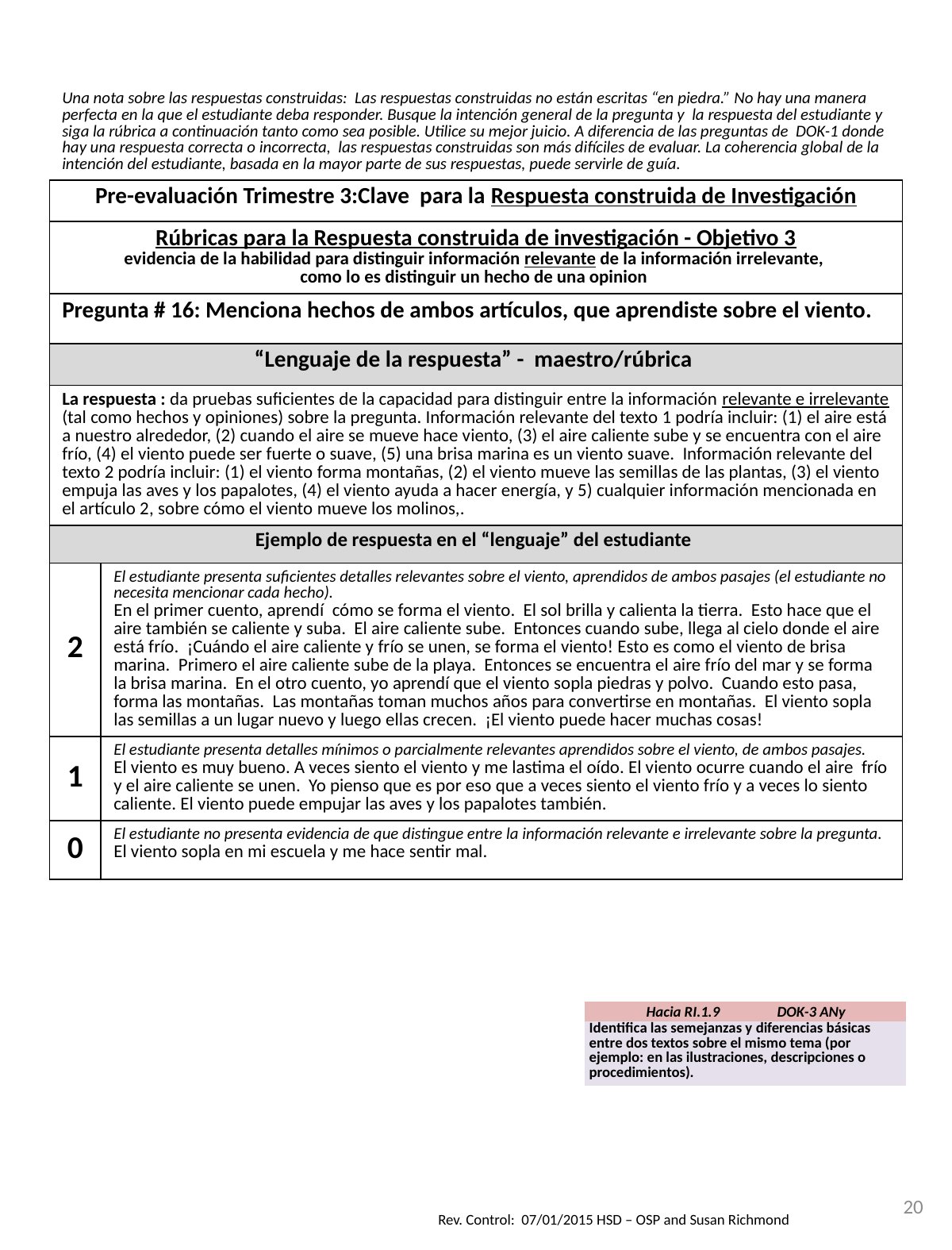

| Una nota sobre las respuestas construidas: Las respuestas construidas no están escritas “en piedra.” No hay una manera perfecta en la que el estudiante deba responder. Busque la intención general de la pregunta y la respuesta del estudiante y siga la rúbrica a continuación tanto como sea posible. Utilice su mejor juicio. A diferencia de las preguntas de DOK-1 donde hay una respuesta correcta o incorrecta, las respuestas construidas son más difíciles de evaluar. La coherencia global de la intención del estudiante, basada en la mayor parte de sus respuestas, puede servirle de guía. |  |
| --- | --- |
| Pre-evaluación Trimestre 3:Clave para la Respuesta construida de Investigación |  |
| Rúbricas para la Respuesta construida de investigación - Objetivo 3 evidencia de la habilidad para distinguir información relevante de la información irrelevante, como lo es distinguir un hecho de una opinion |  |
| Pregunta # 16: Menciona hechos de ambos artículos, que aprendiste sobre el viento. |  |
| “Lenguaje de la respuesta” - maestro/rúbrica |  |
| La respuesta : da pruebas suficientes de la capacidad para distinguir entre la información relevante e irrelevante (tal como hechos y opiniones) sobre la pregunta. Información relevante del texto 1 podría incluir: (1) el aire está a nuestro alrededor, (2) cuando el aire se mueve hace viento, (3) el aire caliente sube y se encuentra con el aire frío, (4) el viento puede ser fuerte o suave, (5) una brisa marina es un viento suave. Información relevante del texto 2 podría incluir: (1) el viento forma montañas, (2) el viento mueve las semillas de las plantas, (3) el viento empuja las aves y los papalotes, (4) el viento ayuda a hacer energía, y 5) cualquier información mencionada en el artículo 2, sobre cómo el viento mueve los molinos,. |  |
| Ejemplo de respuesta en el “lenguaje” del estudiante |  |
| 2 | El estudiante presenta suficientes detalles relevantes sobre el viento, aprendidos de ambos pasajes (el estudiante no necesita mencionar cada hecho). En el primer cuento, aprendí cómo se forma el viento. El sol brilla y calienta la tierra. Esto hace que el aire también se caliente y suba. El aire caliente sube. Entonces cuando sube, llega al cielo donde el aire está frío. ¡Cuándo el aire caliente y frío se unen, se forma el viento! Esto es como el viento de brisa marina. Primero el aire caliente sube de la playa. Entonces se encuentra el aire frío del mar y se forma la brisa marina. En el otro cuento, yo aprendí que el viento sopla piedras y polvo. Cuando esto pasa, forma las montañas. Las montañas toman muchos años para convertirse en montañas. El viento sopla las semillas a un lugar nuevo y luego ellas crecen. ¡El viento puede hacer muchas cosas! |
| 1 | El estudiante presenta detalles mínimos o parcialmente relevantes aprendidos sobre el viento, de ambos pasajes. El viento es muy bueno. A veces siento el viento y me lastima el oído. El viento ocurre cuando el aire frío y el aire caliente se unen. Yo pienso que es por eso que a veces siento el viento frío y a veces lo siento caliente. El viento puede empujar las aves y los papalotes también. |
| 0 | El estudiante no presenta evidencia de que distingue entre la información relevante e irrelevante sobre la pregunta. El viento sopla en mi escuela y me hace sentir mal. |
| Hacia RI.1.9 DOK-3 ANy |
| --- |
| Identifica las semejanzas y diferencias básicas entre dos textos sobre el mismo tema (por ejemplo: en las ilustraciones, descripciones o procedimientos). |
20